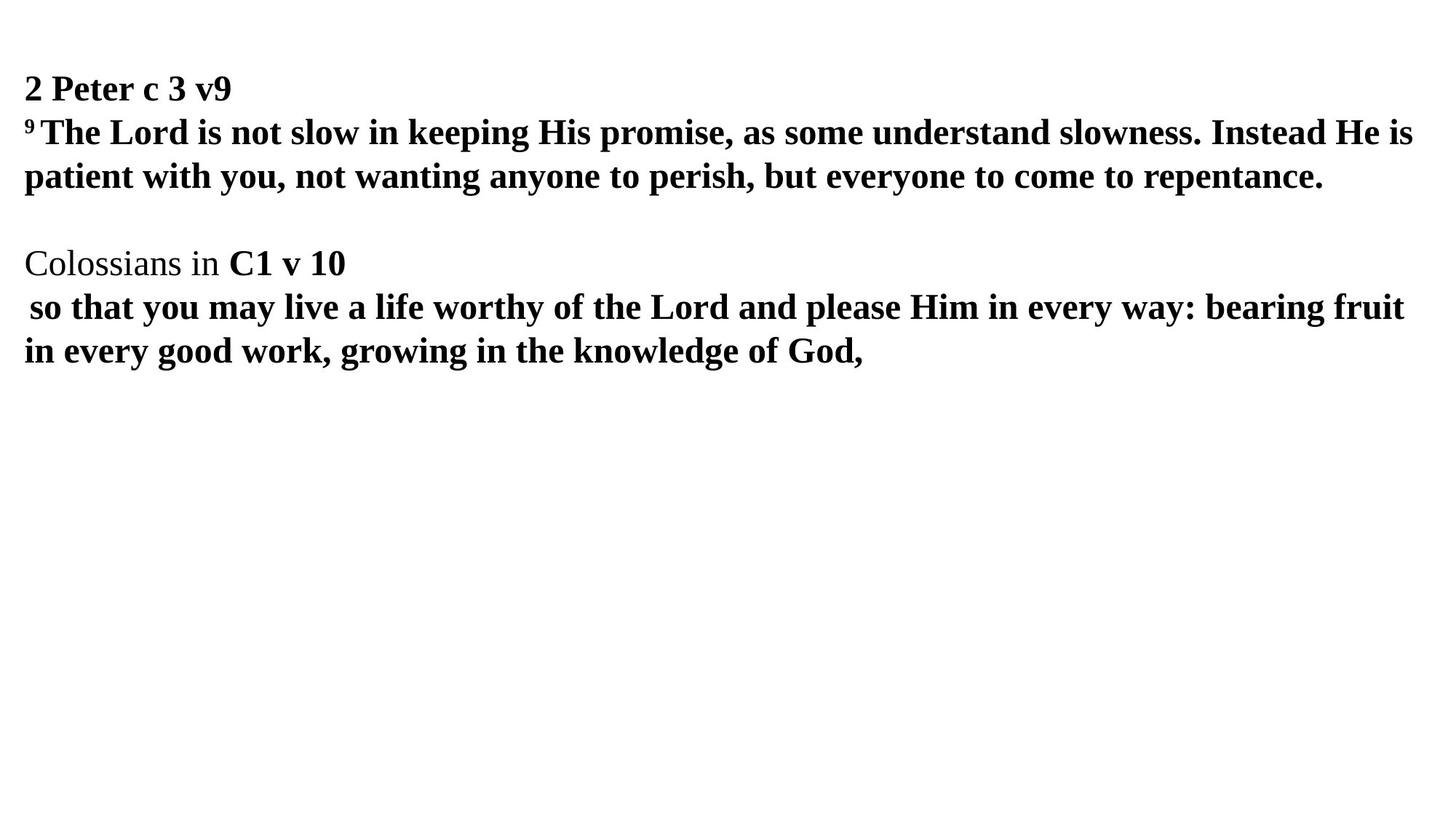

2 Peter c 3 v9
9 The Lord is not slow in keeping His promise, as some understand slowness. Instead He is patient with you, not wanting anyone to perish, but everyone to come to repentance.

Colossians in C1 v 10
 so that you may live a life worthy of the Lord and please Him in every way: bearing fruit in every good work, growing in the knowledge of God,